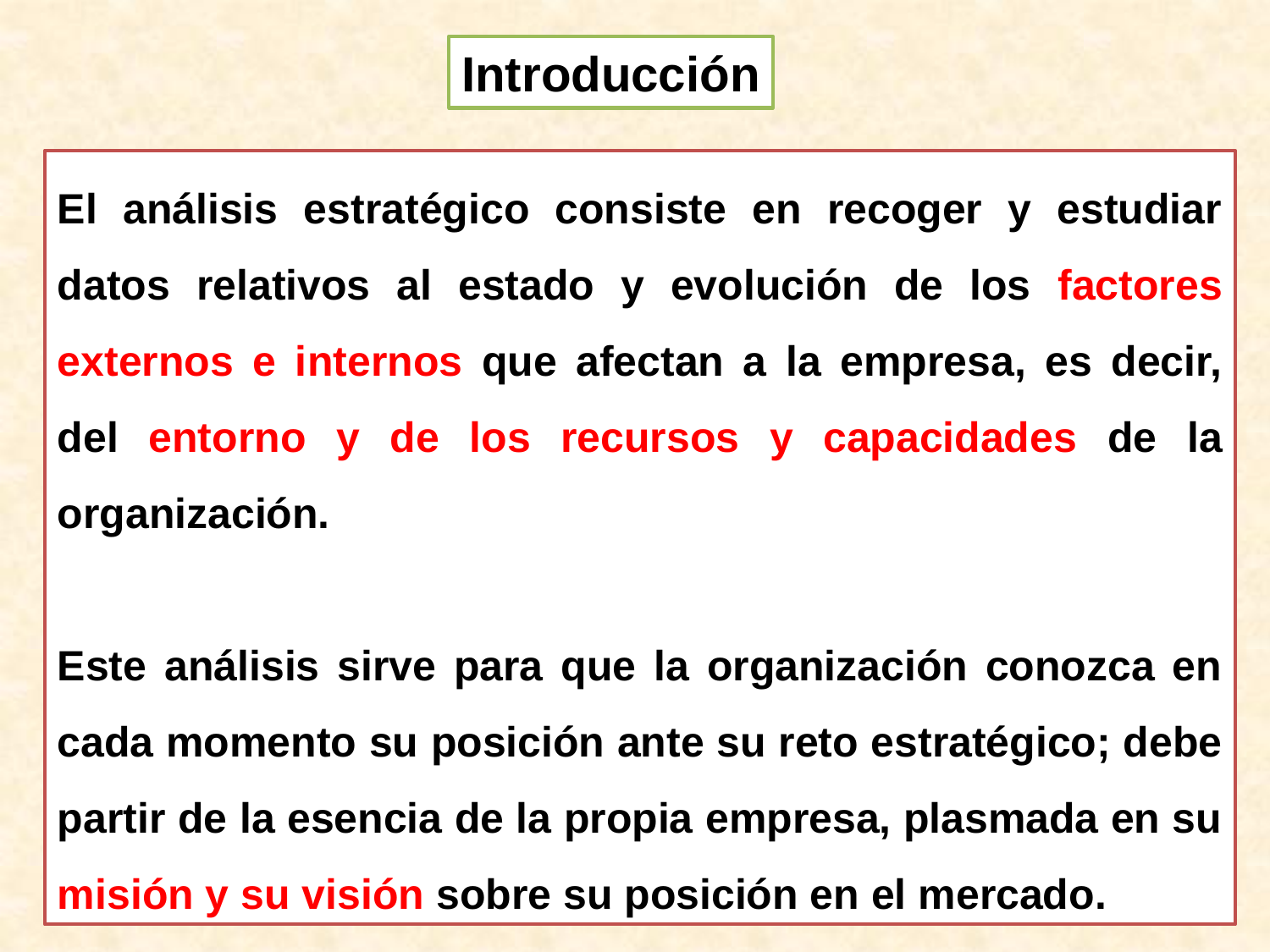

Introducción
El análisis estratégico consiste en recoger y estudiar datos relativos al estado y evolución de los factores externos e internos que afectan a la empresa, es decir, del entorno y de los recursos y capacidades de la organización.

Este análisis sirve para que la organización conozca en cada momento su posición ante su reto estratégico; debe partir de la esencia de la propia empresa, plasmada en su misión y su visión sobre su posición en el mercado.